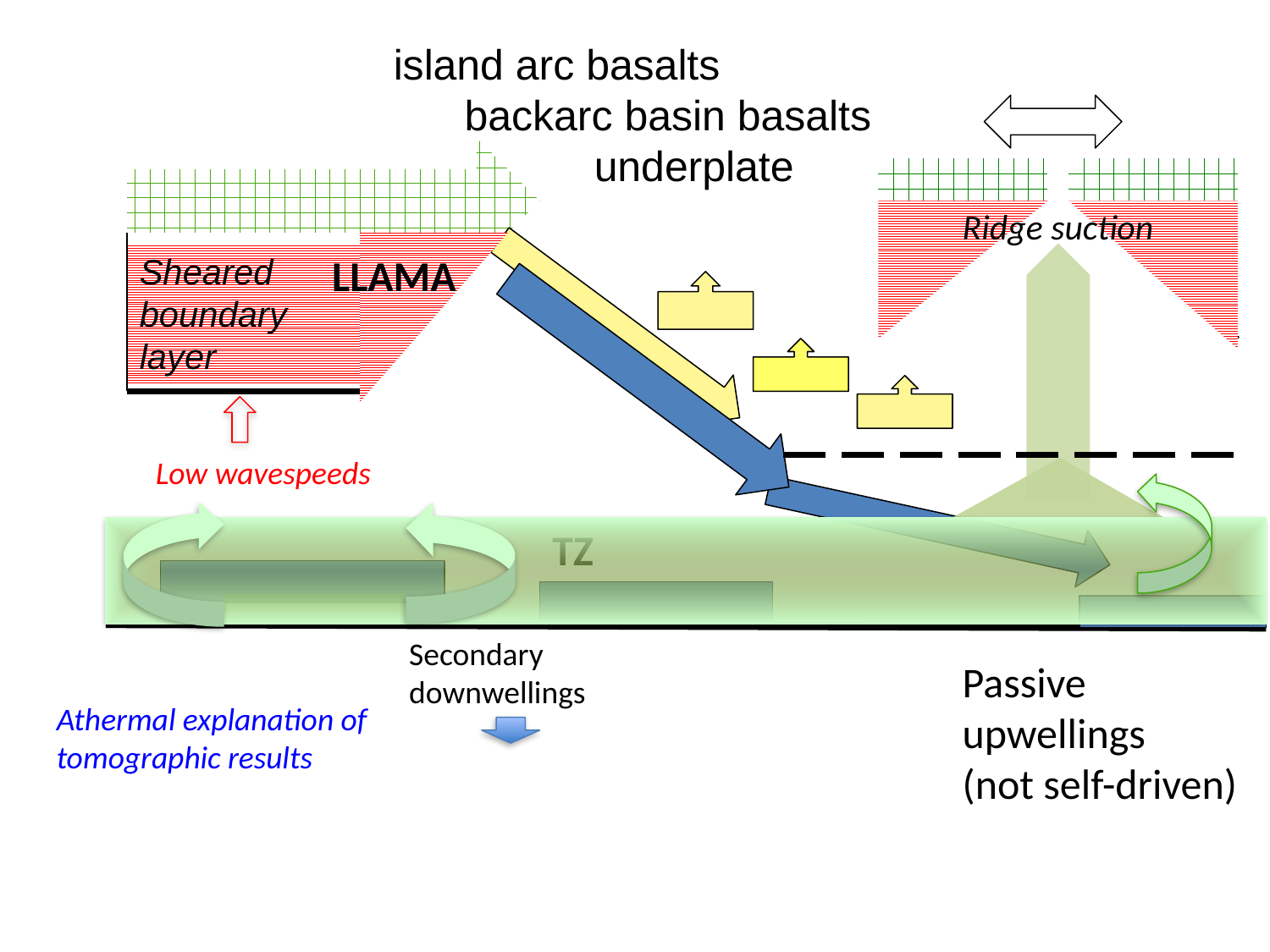

island arc basalts
      backarc basin basalts
                 underplate

Ridge suction
Sheared    boundary  layer
LLAMA

Low wavespeeds

TZ

Secondary downwellings
Passive upwellings
(not self-driven)
Athermal explanation of tomographic results